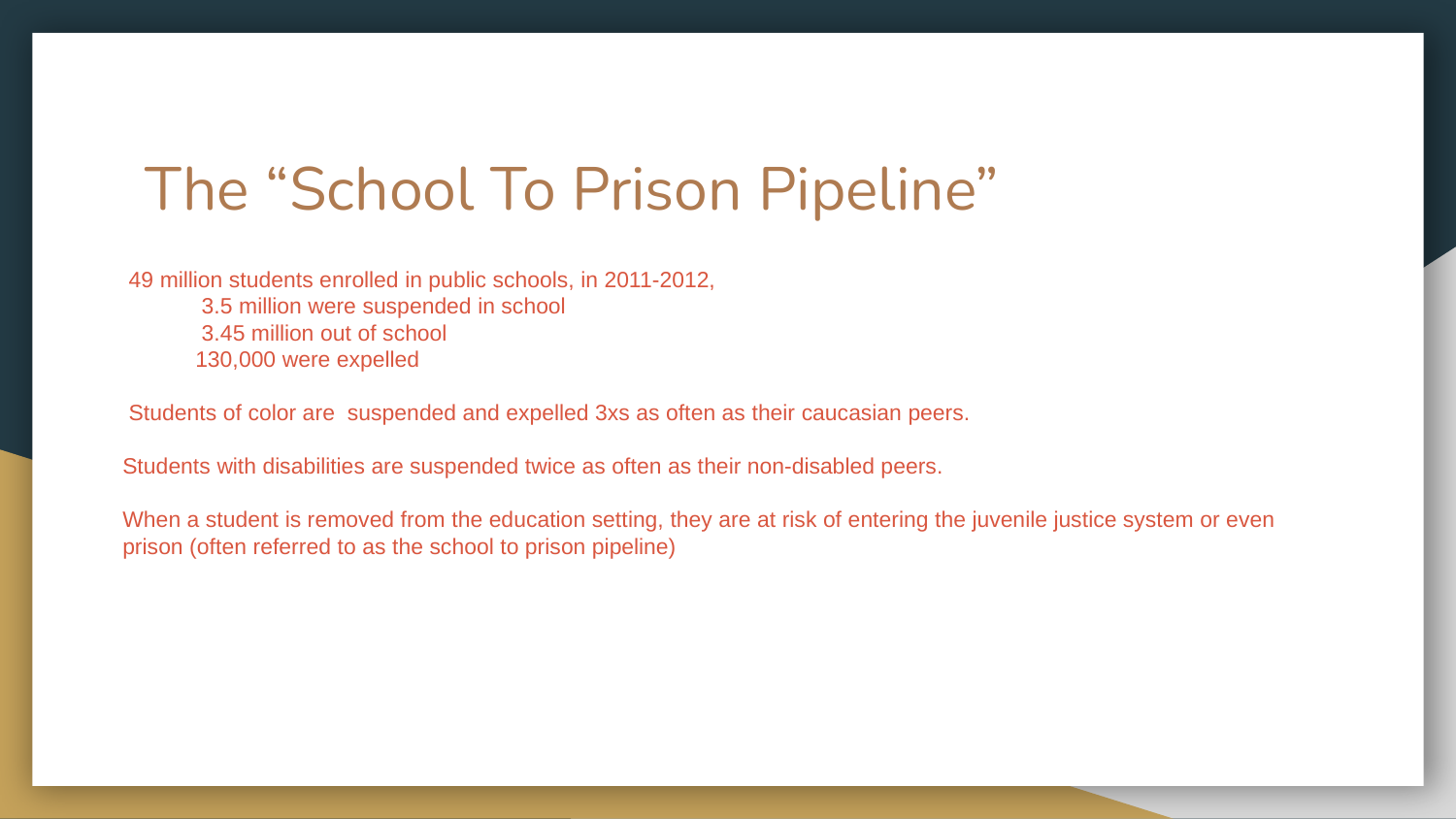

# The “School To Prison Pipeline”
 49 million students enrolled in public schools, in 2011-2012,
 3.5 million were suspended in school
 3.45 million out of school
130,000 were expelled

 Students of color are  suspended and expelled 3xs as often as their caucasian peers.

Students with disabilities are suspended twice as often as their non-disabled peers.

When a student is removed from the education setting, they are at risk of entering the juvenile justice system or even prison (often referred to as the school to prison pipeline)